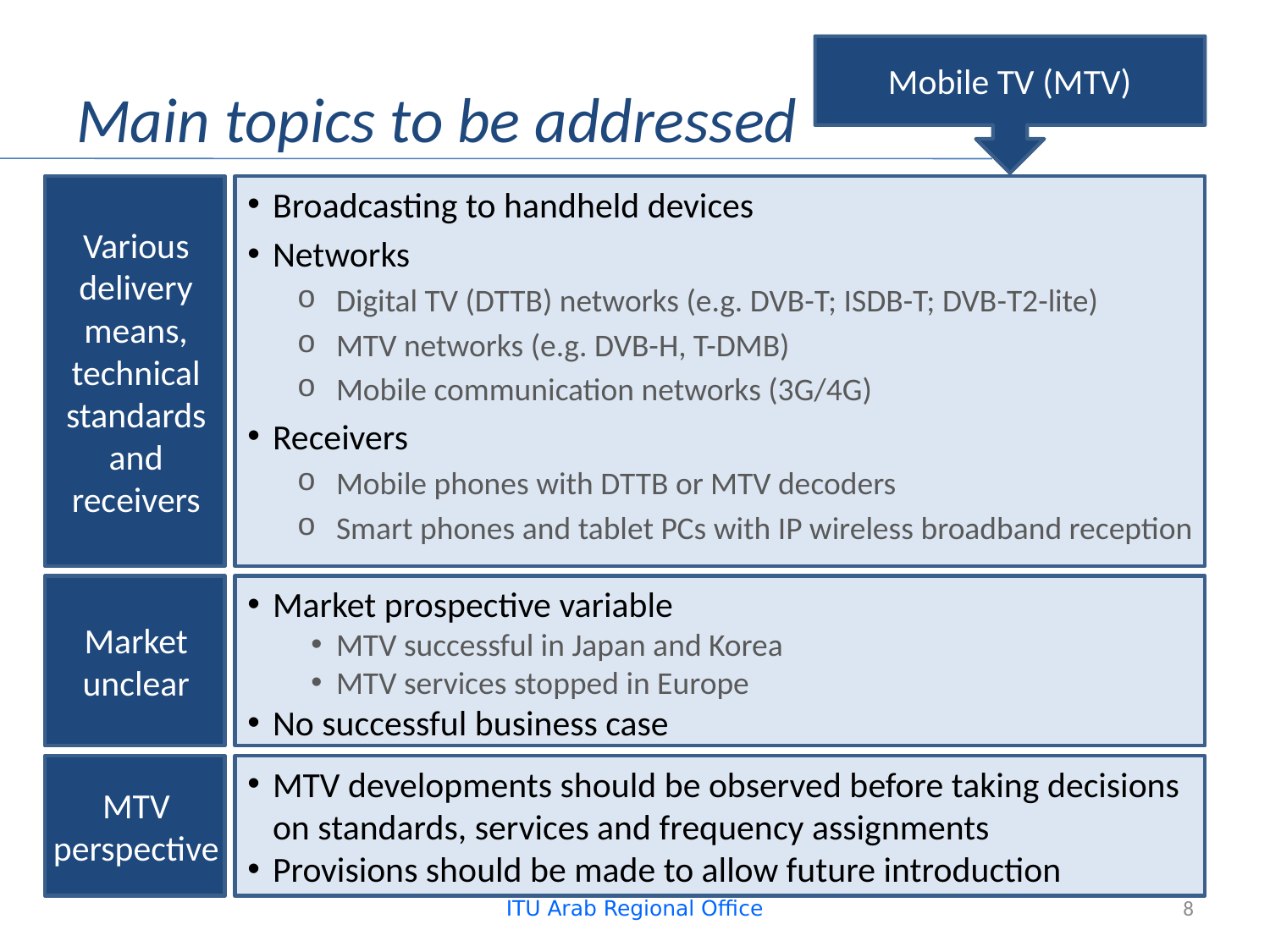

Mobile TV (MTV)
# Main topics to be addressed
Various delivery means, technical standards and receivers
Broadcasting to handheld devices
Networks
Digital TV (DTTB) networks (e.g. DVB-T; ISDB-T; DVB-T2-lite)
MTV networks (e.g. DVB-H, T-DMB)
Mobile communication networks (3G/4G)
Receivers
Mobile phones with DTTB or MTV decoders
Smart phones and tablet PCs with IP wireless broadband reception

Market unclear
Market prospective variable
MTV successful in Japan and Korea
MTV services stopped in Europe
No successful business case
MTV perspective
MTV developments should be observed before taking decisions on standards, services and frequency assignments
Provisions should be made to allow future introduction
ITU Arab Regional Office
8